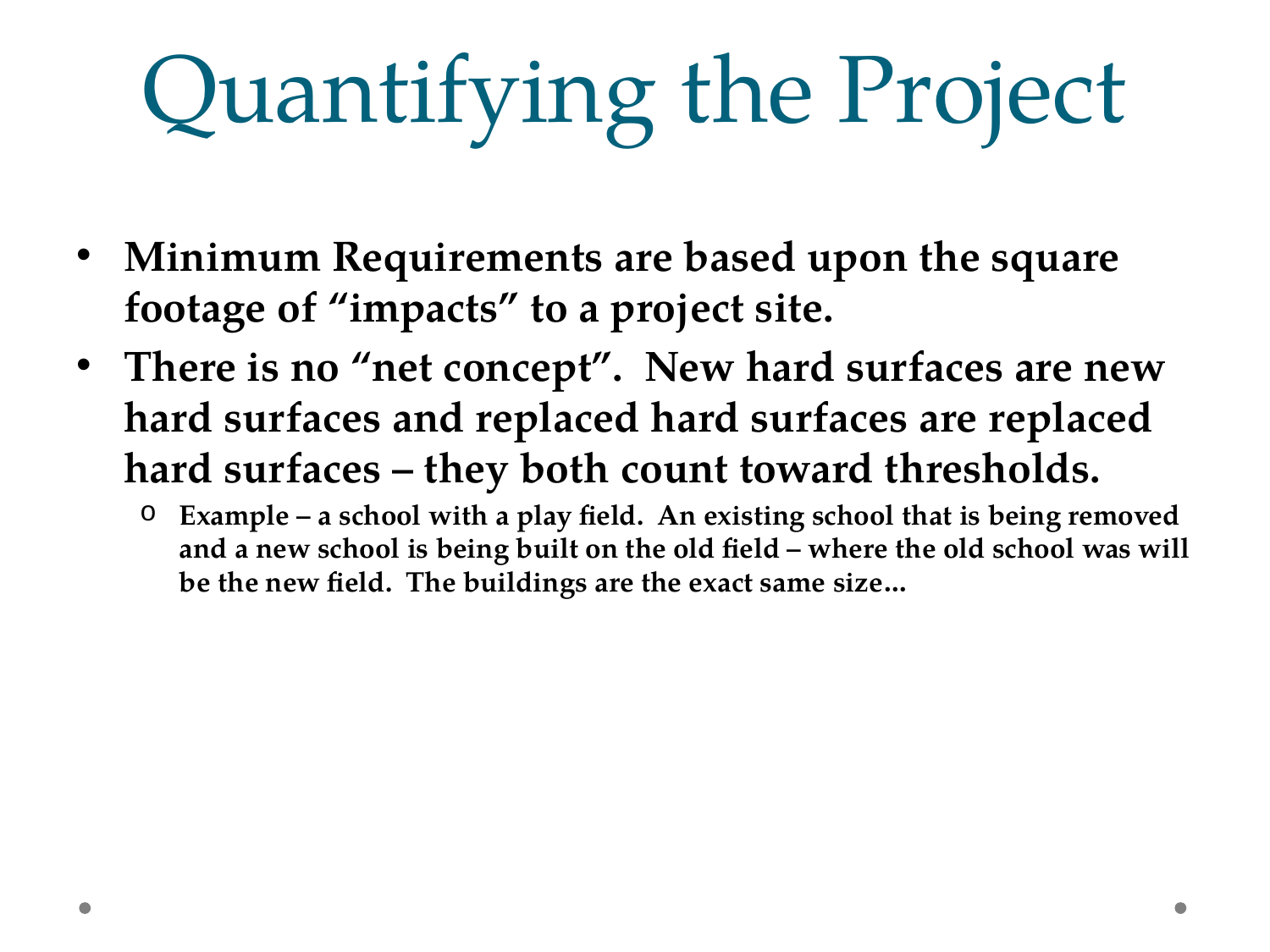

# Quantifying the Project
Minimum Requirements are based upon the square footage of “impacts” to a project site.
There is no “net concept”.  New hard surfaces are new hard surfaces and replaced hard surfaces are replaced hard surfaces – they both count toward thresholds.
Example – a school with a play field.  An existing school that is being removed and a new school is being built on the old field – where the old school was will be the new field.  The buildings are the exact same size…